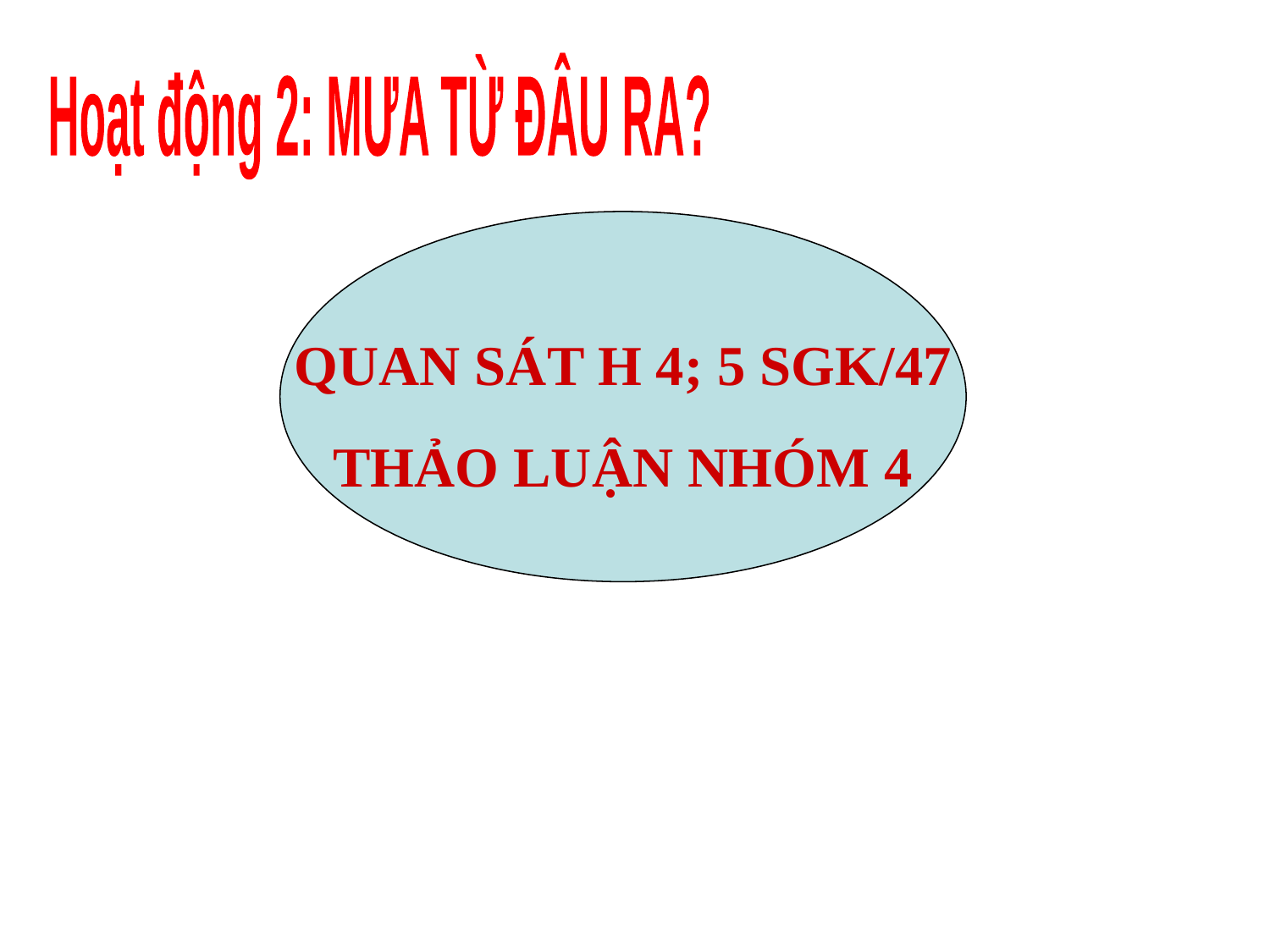

Hoạt động 2: MƯA TỪ ĐÂU RA?
QUAN SÁT H 4; 5 SGK/47
THẢO LUẬN NHÓM 4